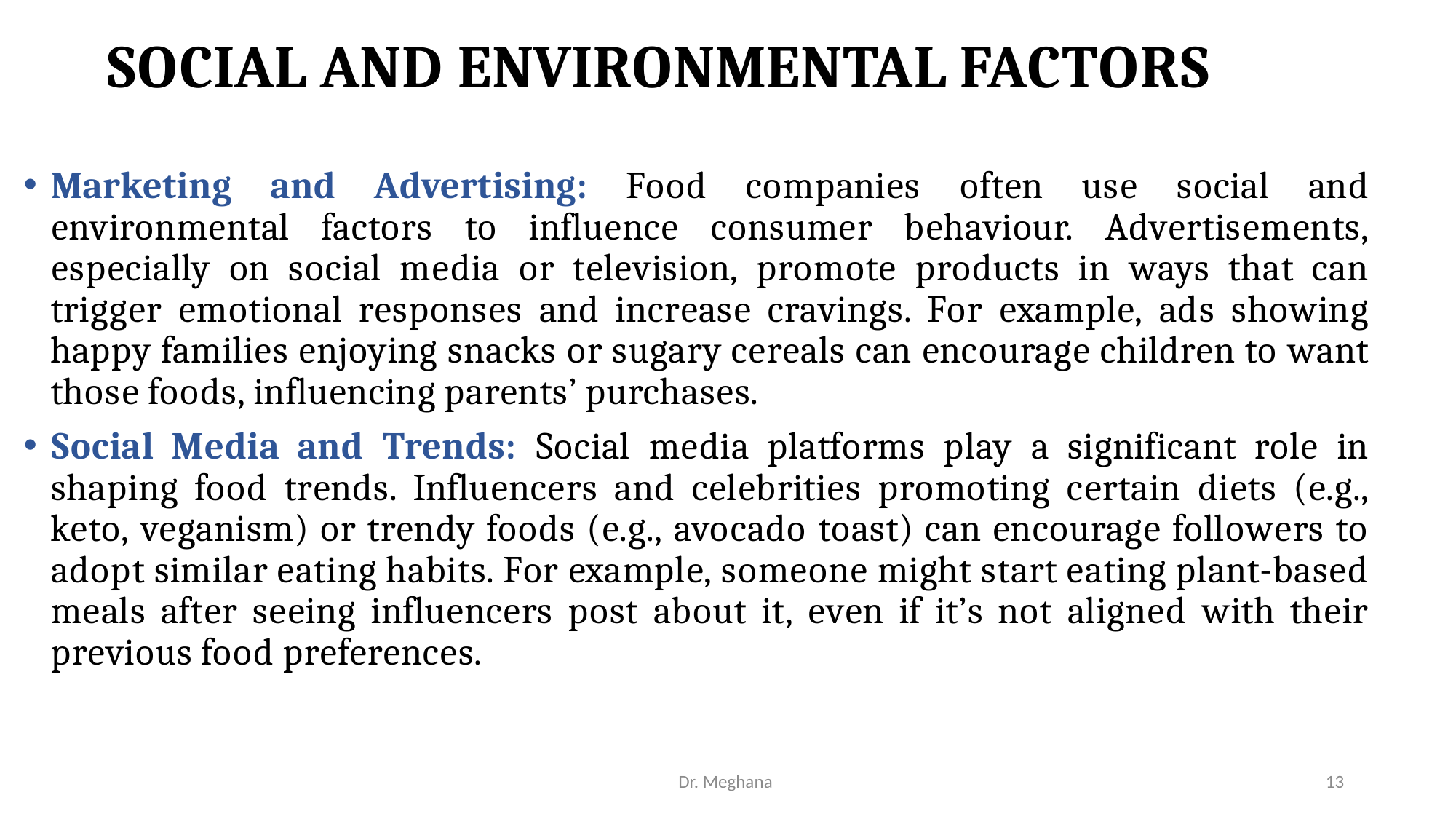

# SOCIAL AND ENVIRONMENTAL FACTORS
Marketing and Advertising: Food companies often use social and environmental factors to influence consumer behaviour. Advertisements, especially on social media or television, promote products in ways that can trigger emotional responses and increase cravings. For example, ads showing happy families enjoying snacks or sugary cereals can encourage children to want those foods, influencing parents’ purchases.
Social Media and Trends: Social media platforms play a significant role in shaping food trends. Influencers and celebrities promoting certain diets (e.g., keto, veganism) or trendy foods (e.g., avocado toast) can encourage followers to adopt similar eating habits. For example, someone might start eating plant-based meals after seeing influencers post about it, even if it’s not aligned with their previous food preferences.
Dr. Meghana
13